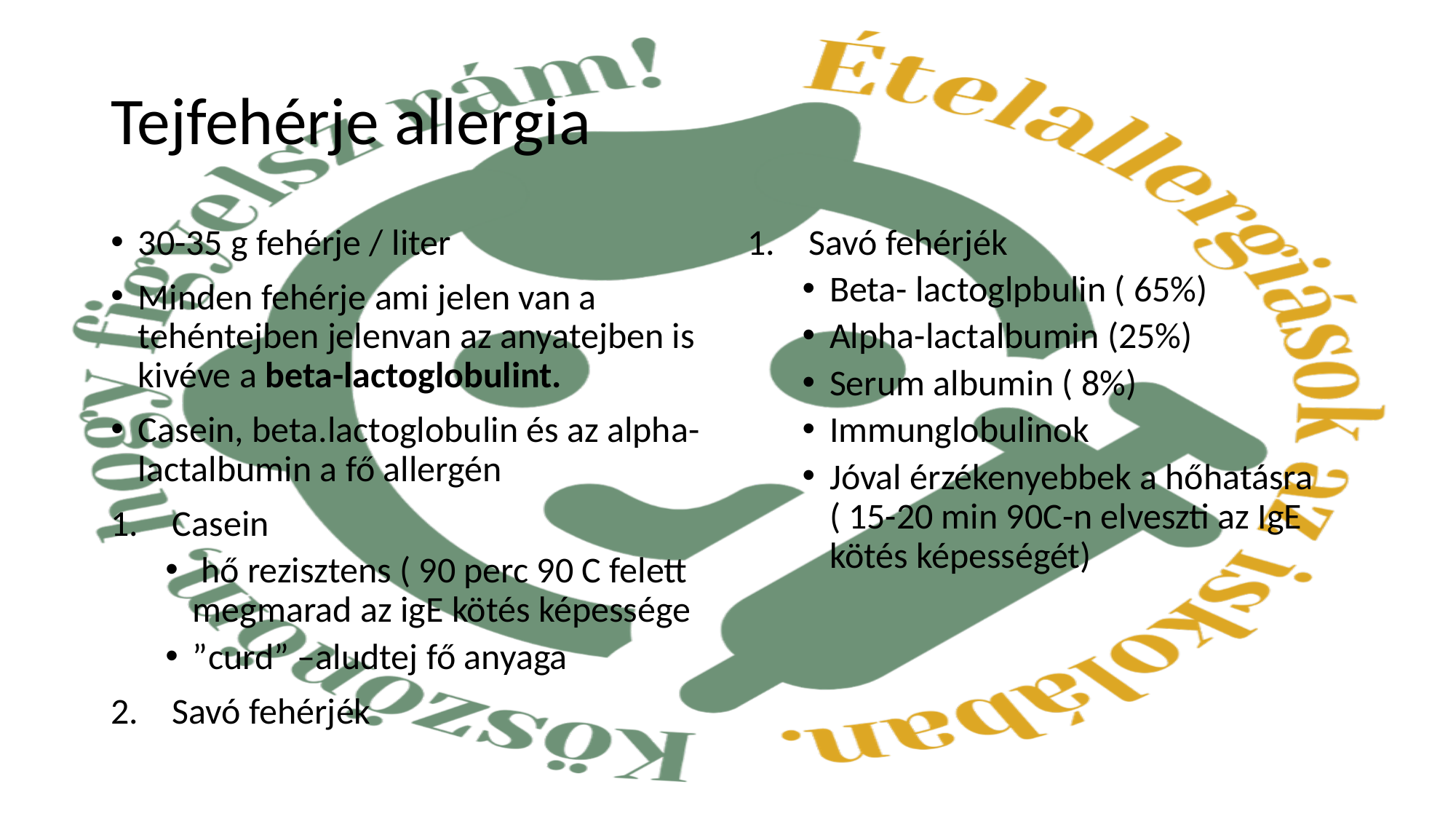

# Tejfehérje allergia
30-35 g fehérje / liter
Minden fehérje ami jelen van a tehéntejben jelenvan az anyatejben is kivéve a beta-lactoglobulint.
Casein, beta.lactoglobulin és az alpha- lactalbumin a fő allergén
Casein
 hő rezisztens ( 90 perc 90 C felett megmarad az igE kötés képessége
”curd” –aludtej fő anyaga
Savó fehérjék
Savó fehérjék
Beta- lactoglpbulin ( 65%)
Alpha-lactalbumin (25%)
Serum albumin ( 8%)
Immunglobulinok
Jóval érzékenyebbek a hőhatásra ( 15-20 min 90C-n elveszti az IgE kötés képességét)